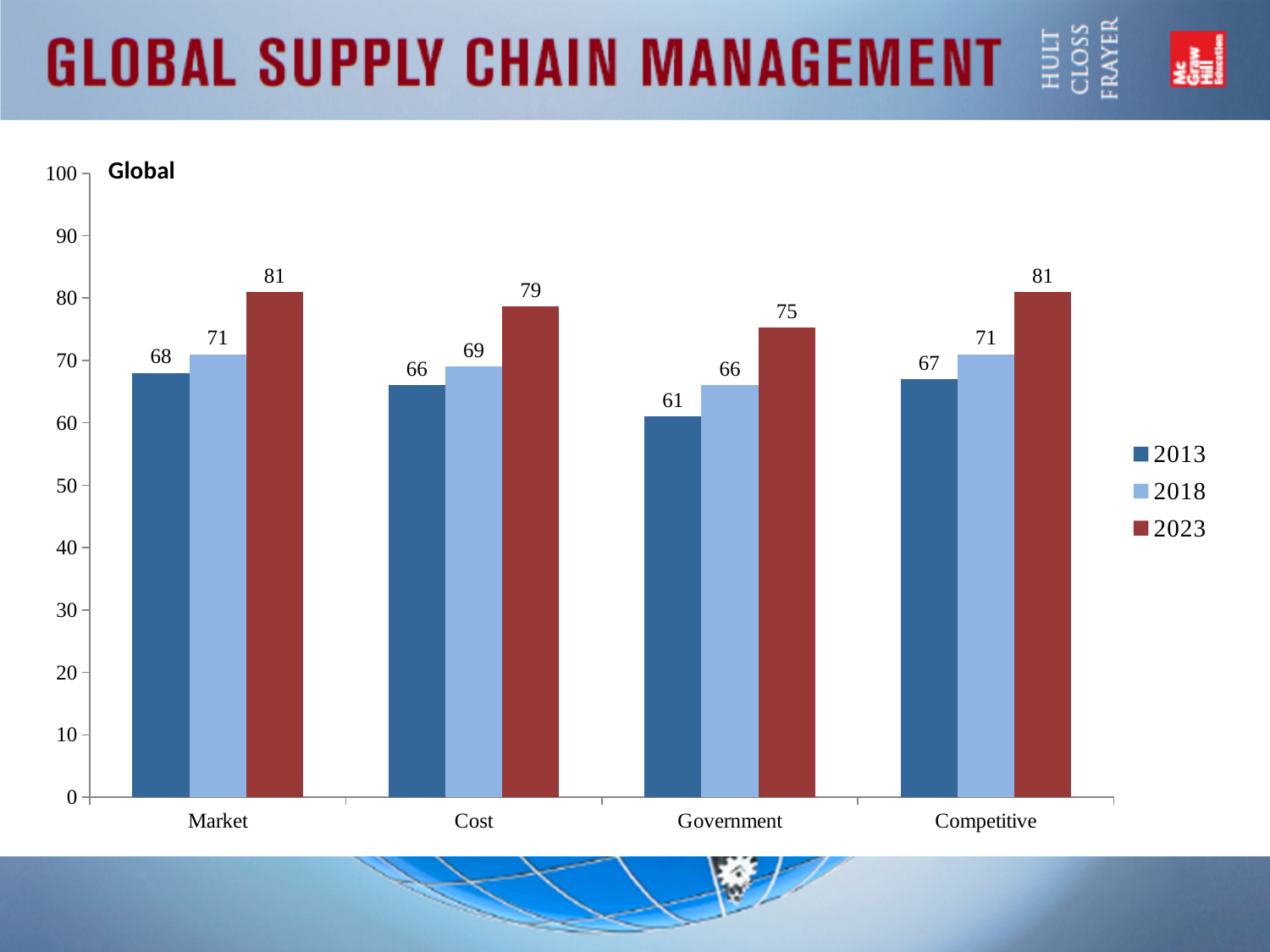

### Chart

| Category | 2013 | 2018 | 2023 |
|---|---|---|---|
| Market | 68.0 | 71.0 | 80.94 |
| Cost | 66.0 | 69.0 | 78.66 |
| Government | 61.0 | 66.0 | 75.24 |
| Competitive | 67.0 | 71.0 | 80.94 |
Global